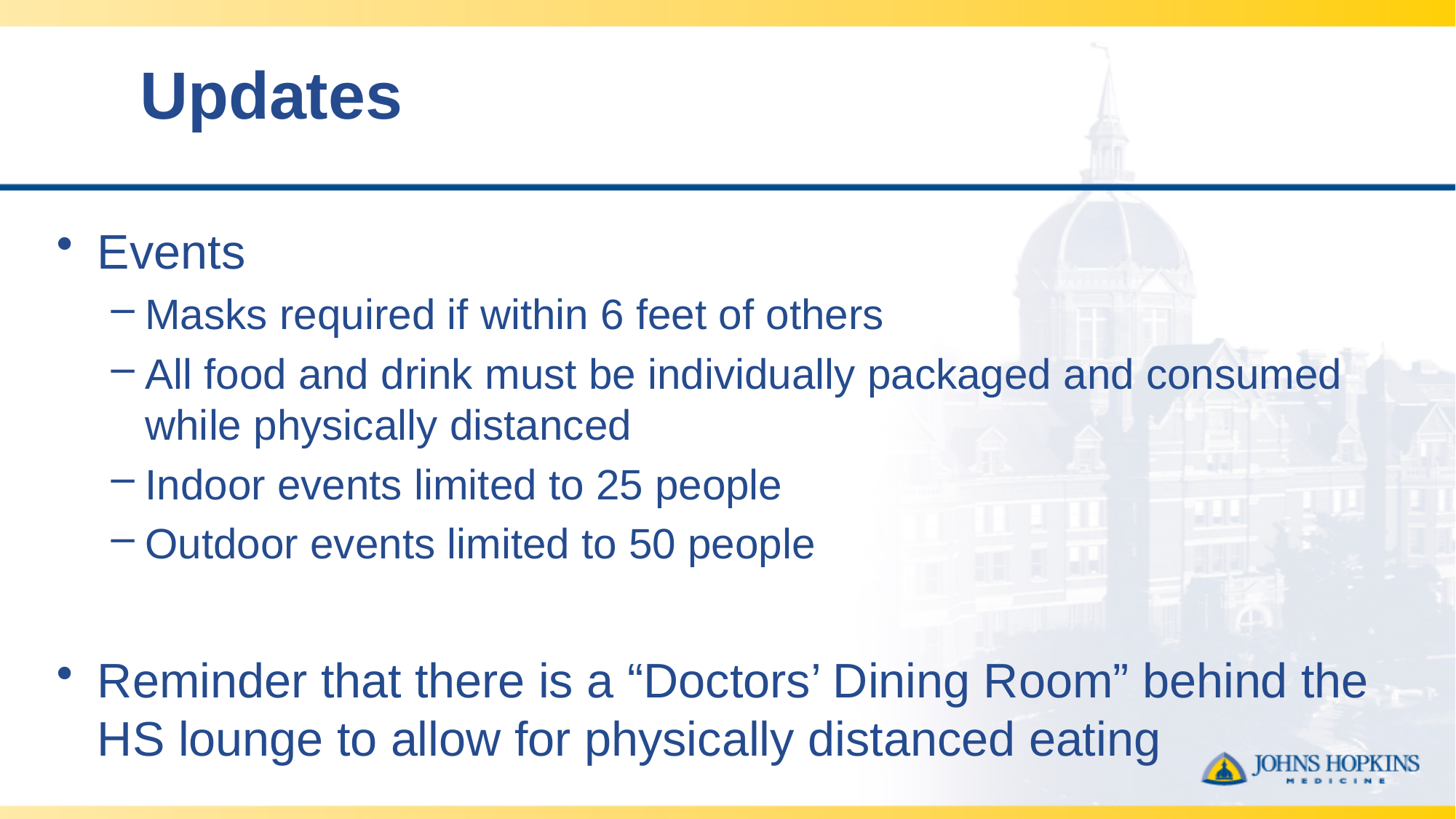

# Updates
Events
Masks required if within 6 feet of others
All food and drink must be individually packaged and consumed while physically distanced
Indoor events limited to 25 people
Outdoor events limited to 50 people

Reminder that there is a “Doctors’ Dining Room” behind the HS lounge to allow for physically distanced eating